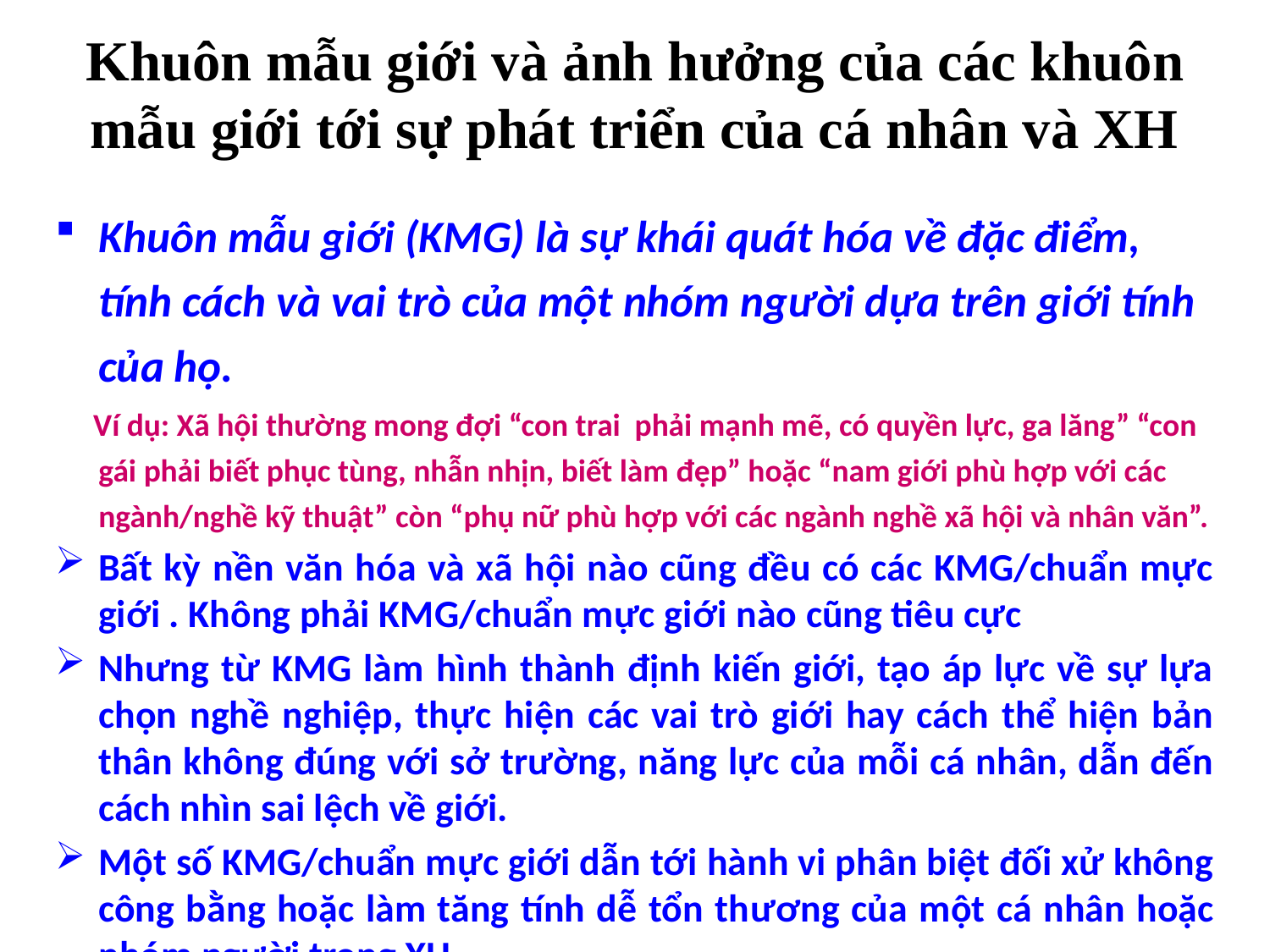

# Khuôn mẫu giới và ảnh hưởng của các khuôn mẫu giới tới sự phát triển của cá nhân và XH
Khuôn mẫu giới (KMG) là sự khái quát hóa về đặc điểm, tính cách và vai trò của một nhóm người dựa trên giới tính của họ.
      Ví dụ: Xã hội thường mong đợi “con trai  phải mạnh mẽ, có quyền lực, ga lăng” “con gái phải biết phục tùng, nhẫn nhịn, biết làm đẹp” hoặc “nam giới phù hợp với các ngành/nghề kỹ thuật” còn “phụ nữ phù hợp với các ngành nghề xã hội và nhân văn”.
Bất kỳ nền văn hóa và xã hội nào cũng đều có các KMG/chuẩn mực giới . Không phải KMG/chuẩn mực giới nào cũng tiêu cực
Nhưng từ KMG làm hình thành định kiến giới, tạo áp lực về sự lựa chọn nghề nghiệp, thực hiện các vai trò giới hay cách thể hiện bản thân không đúng với sở trường, năng lực của mỗi cá nhân, dẫn đến cách nhìn sai lệch về giới.
Một số KMG/chuẩn mực giới dẫn tới hành vi phân biệt đối xử không công bằng hoặc làm tăng tính dễ tổn thương của một cá nhân hoặc nhóm người trong XH